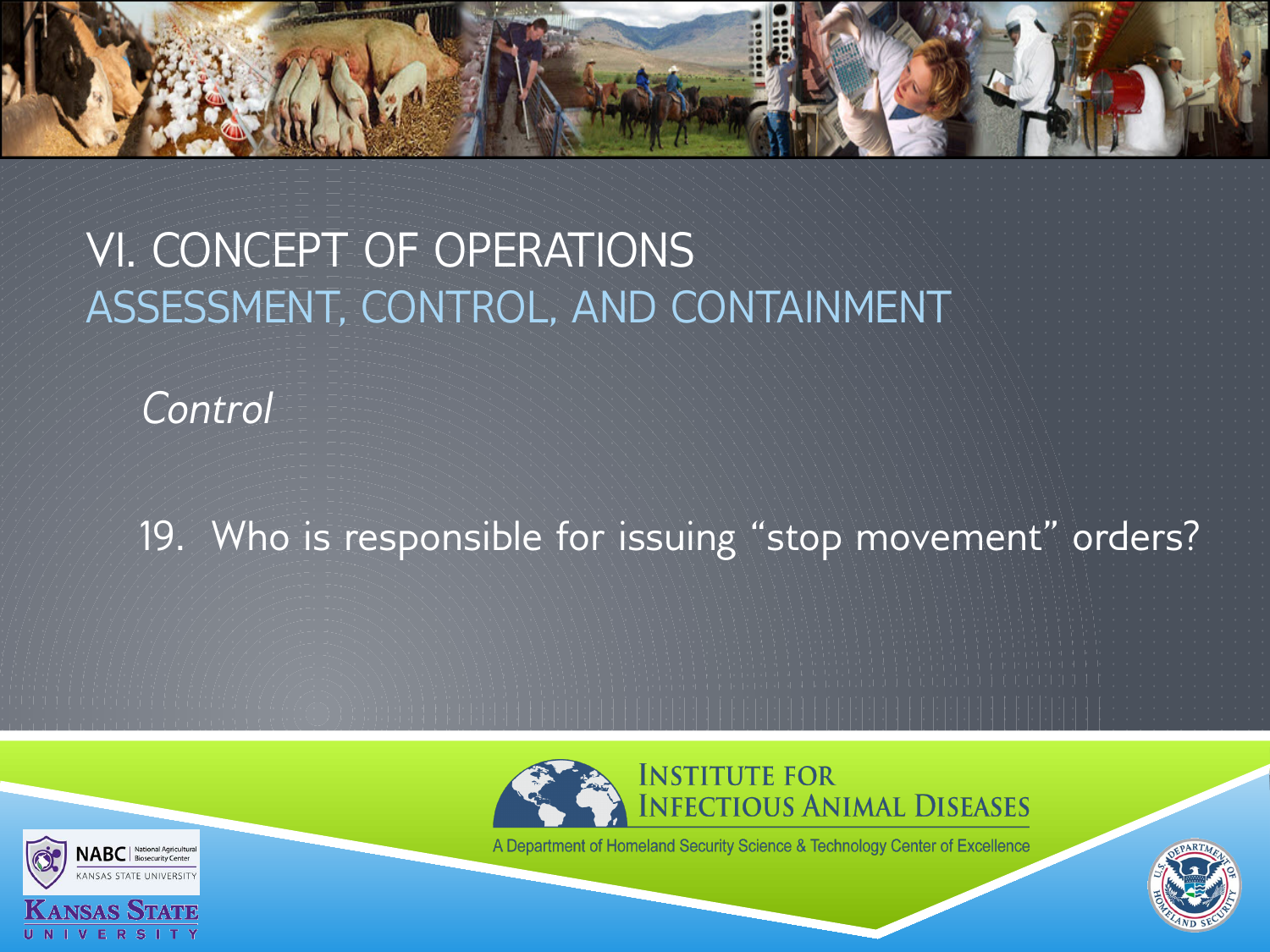

# VI. Concept of Operations ASSESSMENT, CONTROL, AND CONTAINMENT
Control

19.  Who is responsible for issuing “stop movement” orders?